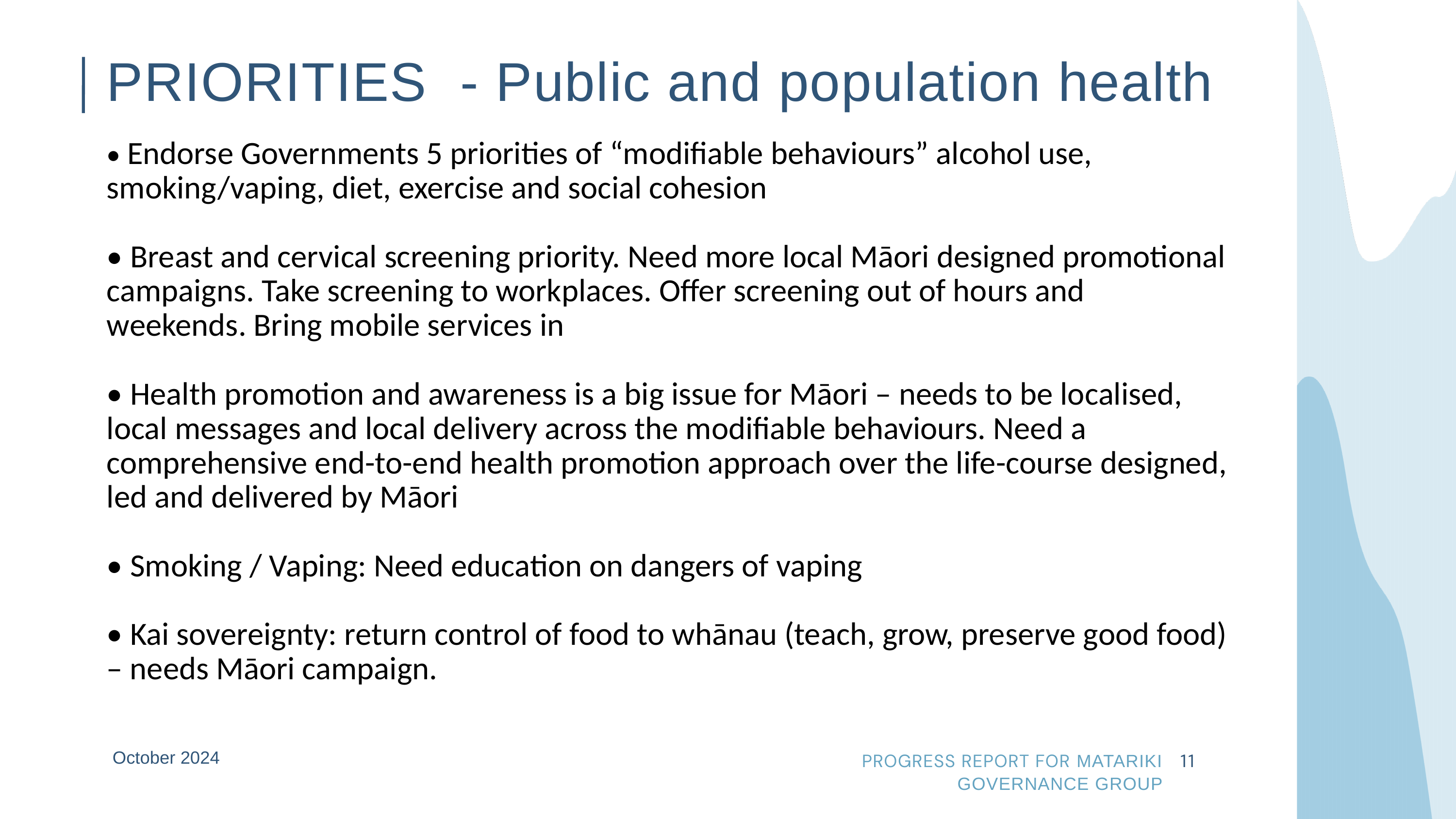

PRIORITIES  - Public and population health

• Endorse Governments 5 priorities of “modifiable behaviours” alcohol use, smoking/vaping, diet, exercise and social cohesion

• Breast and cervical screening priority. Need more local Māori designed promotional campaigns. Take screening to workplaces. Offer screening out of hours and weekends. Bring mobile services in

• Health promotion and awareness is a big issue for Māori – needs to be localised, local messages and local delivery across the modifiable behaviours. Need a comprehensive end-to-end health promotion approach over the life-course designed, led and delivered by Māori

• Smoking / Vaping: Need education on dangers of vaping

• Kai sovereignty: return control of food to whānau (teach, grow, preserve good food) – needs Māori campaign.

October 2024
PROGRESS REPORT FOR MATARIKI GOVERNANCE GROUP
11